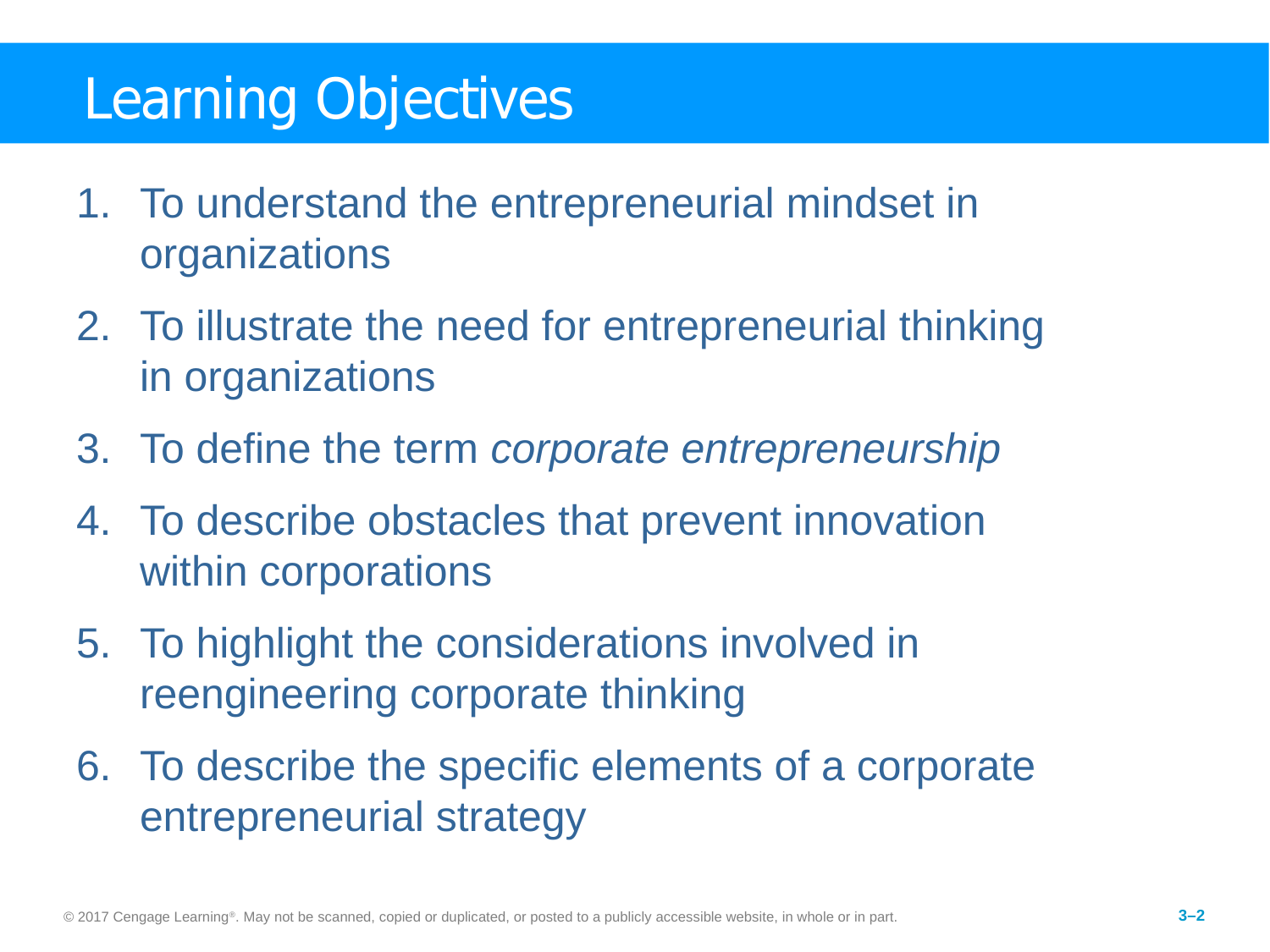

# Learning Objectives
To understand the entrepreneurial mindset in organizations
To illustrate the need for entrepreneurial thinking
in organizations
To define the term corporate entrepreneurship
To describe obstacles that prevent innovation within corporations
To highlight the considerations involved in reengineering corporate thinking
To describe the specific elements of a corporate entrepreneurial strategy
© 2017 Cengage Learning®. May not be scanned, copied or duplicated, or posted to a publicly accessible website, in whole or in part.
3–2